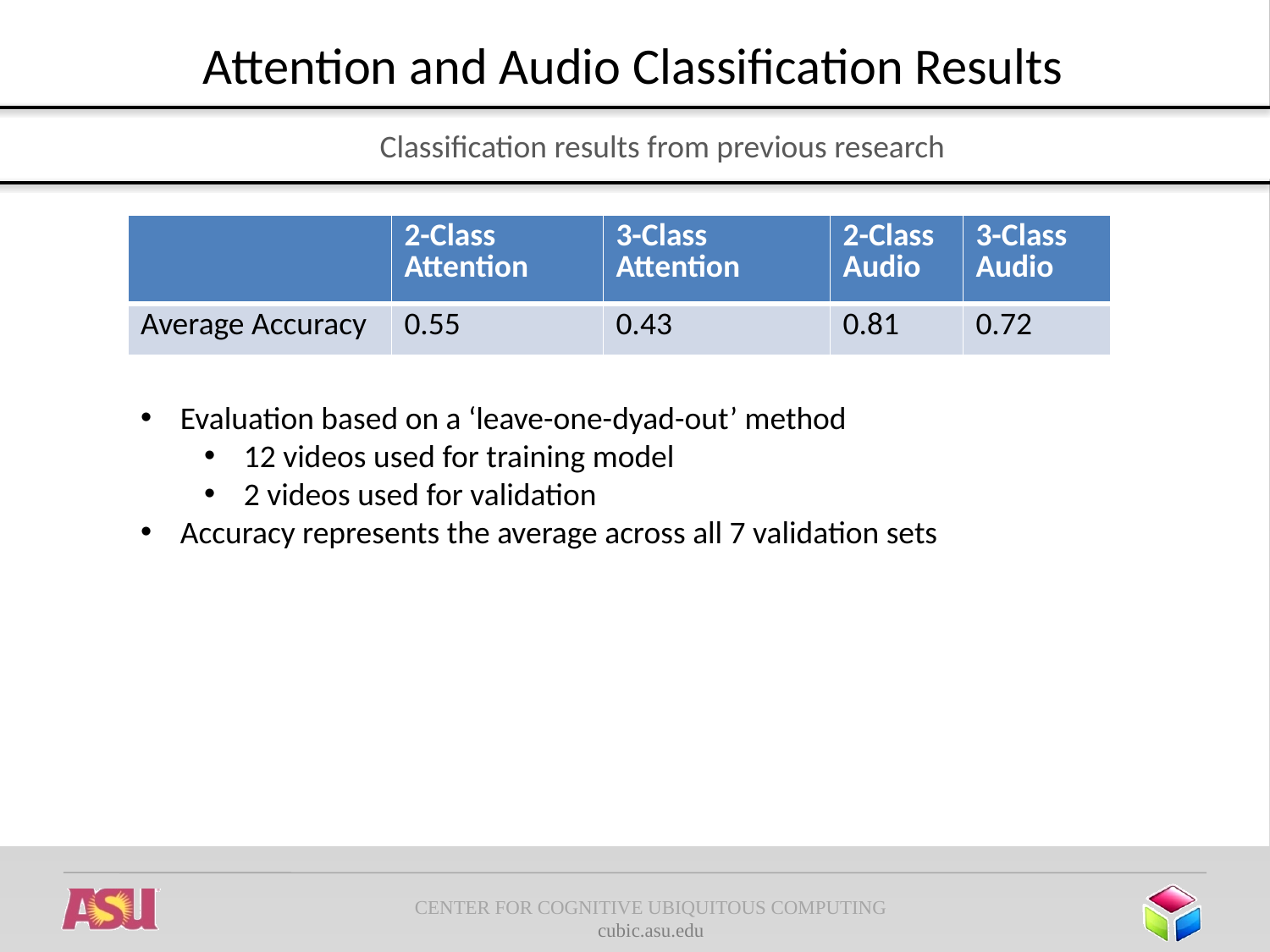

Attention and Audio Classification Results

Classification results from previous research
|  | 2-Class Attention | 3-Class Attention | 2-Class Audio | 3-Class Audio |
| --- | --- | --- | --- | --- |
| Average Accuracy | 0.55 | 0.43 | 0.81 | 0.72 |
Evaluation based on a ‘leave-one-dyad-out’ method
12 videos used for training model
2 videos used for validation
Accuracy represents the average across all 7 validation sets